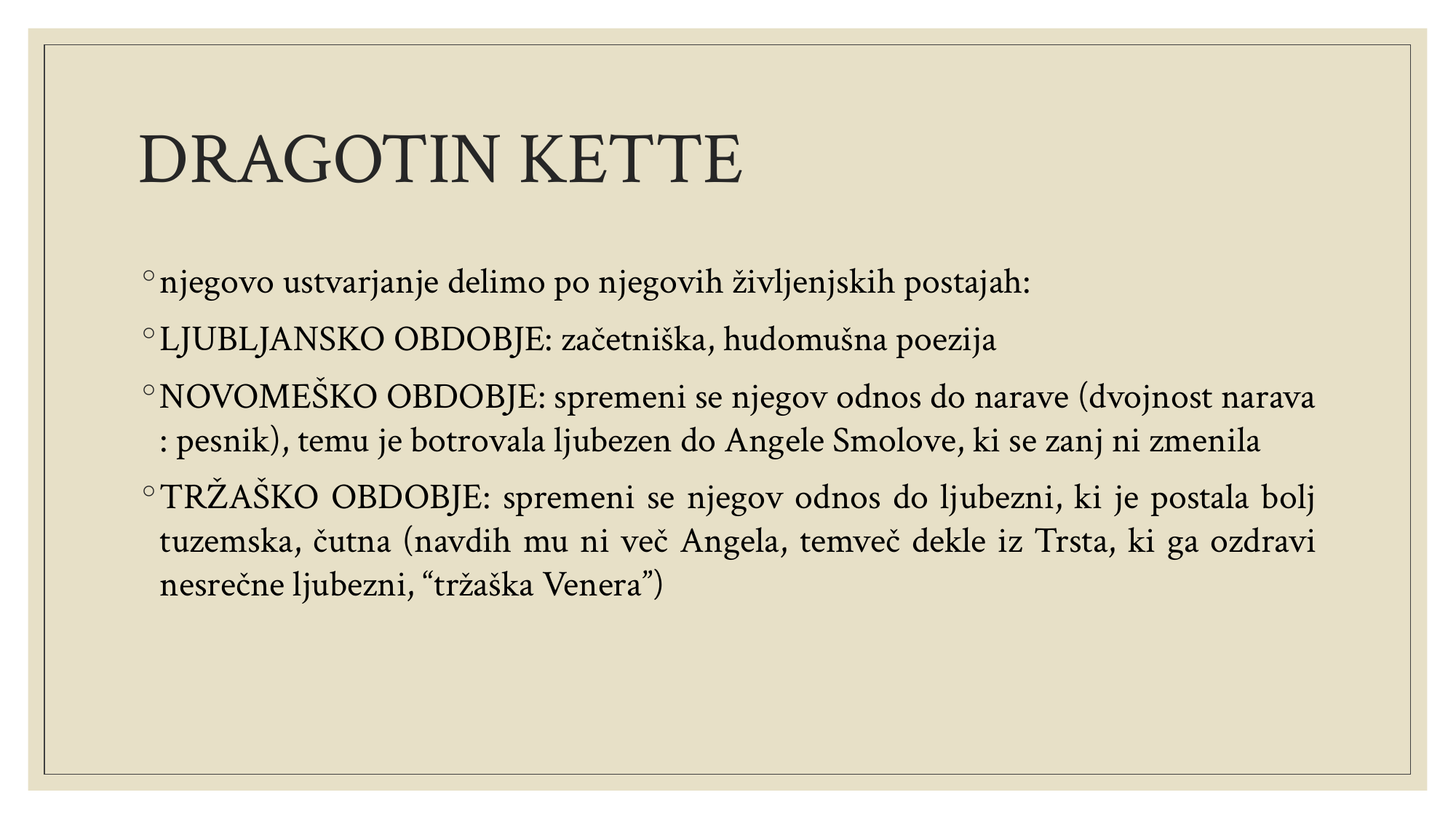

# DRAGOTIN KETTE
njegovo ustvarjanje delimo po njegovih življenjskih postajah:
LJUBLJANSKO OBDOBJE: začetniška, hudomušna poezija
NOVOMEŠKO OBDOBJE: spremeni se njegov odnos do narave (dvojnost narava : pesnik), temu je botrovala ljubezen do Angele Smolove, ki se zanj ni zmenila
TRŽAŠKO OBDOBJE: spremeni se njegov odnos do ljubezni, ki je postala bolj tuzemska, čutna (navdih mu ni več Angela, temveč dekle iz Trsta, ki ga ozdravi nesrečne ljubezni, “tržaška Venera”)